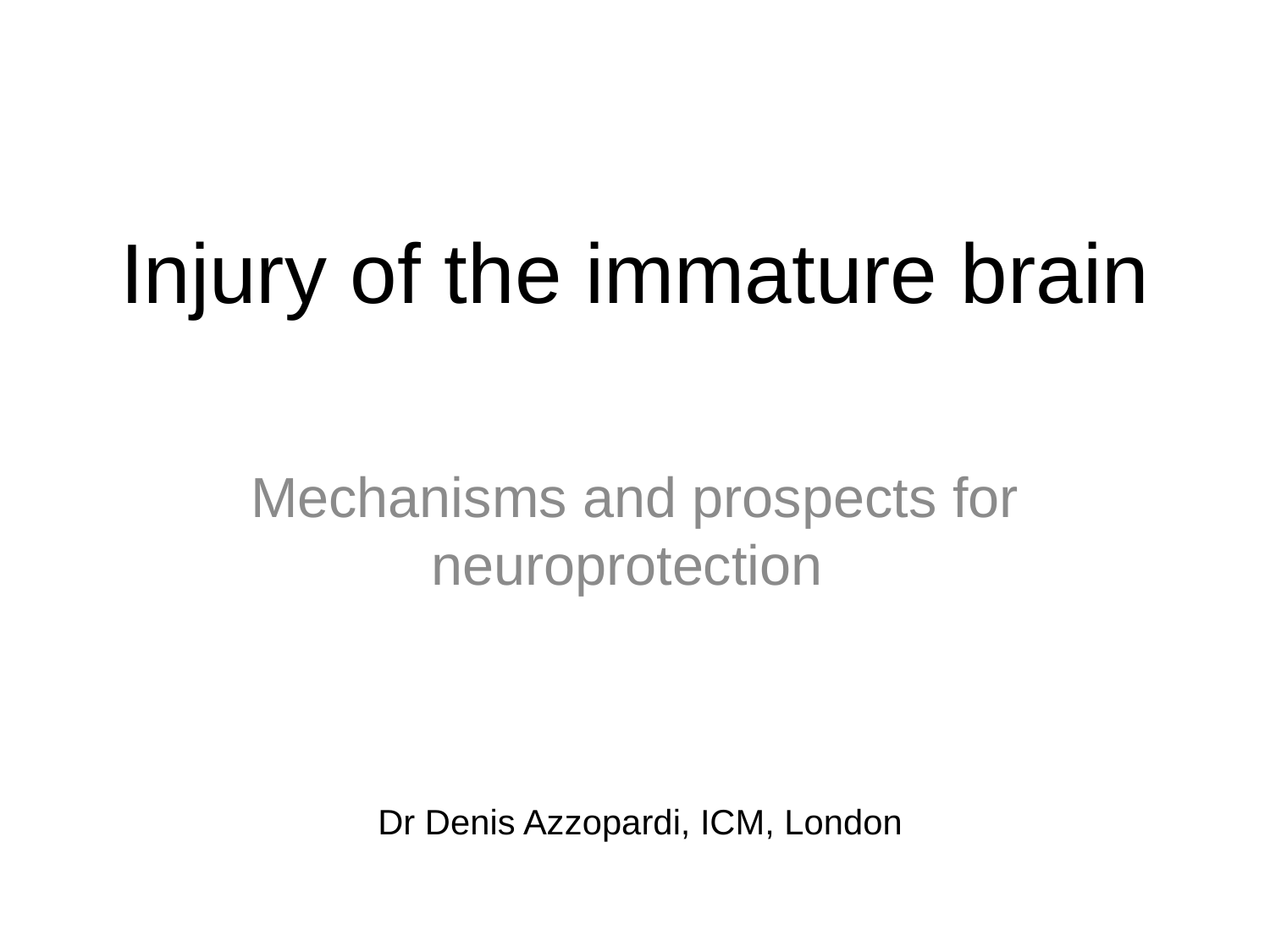

# Injury of the immature brain
Mechanisms and prospects for neuroprotection
Dr Denis Azzopardi, ICM, London